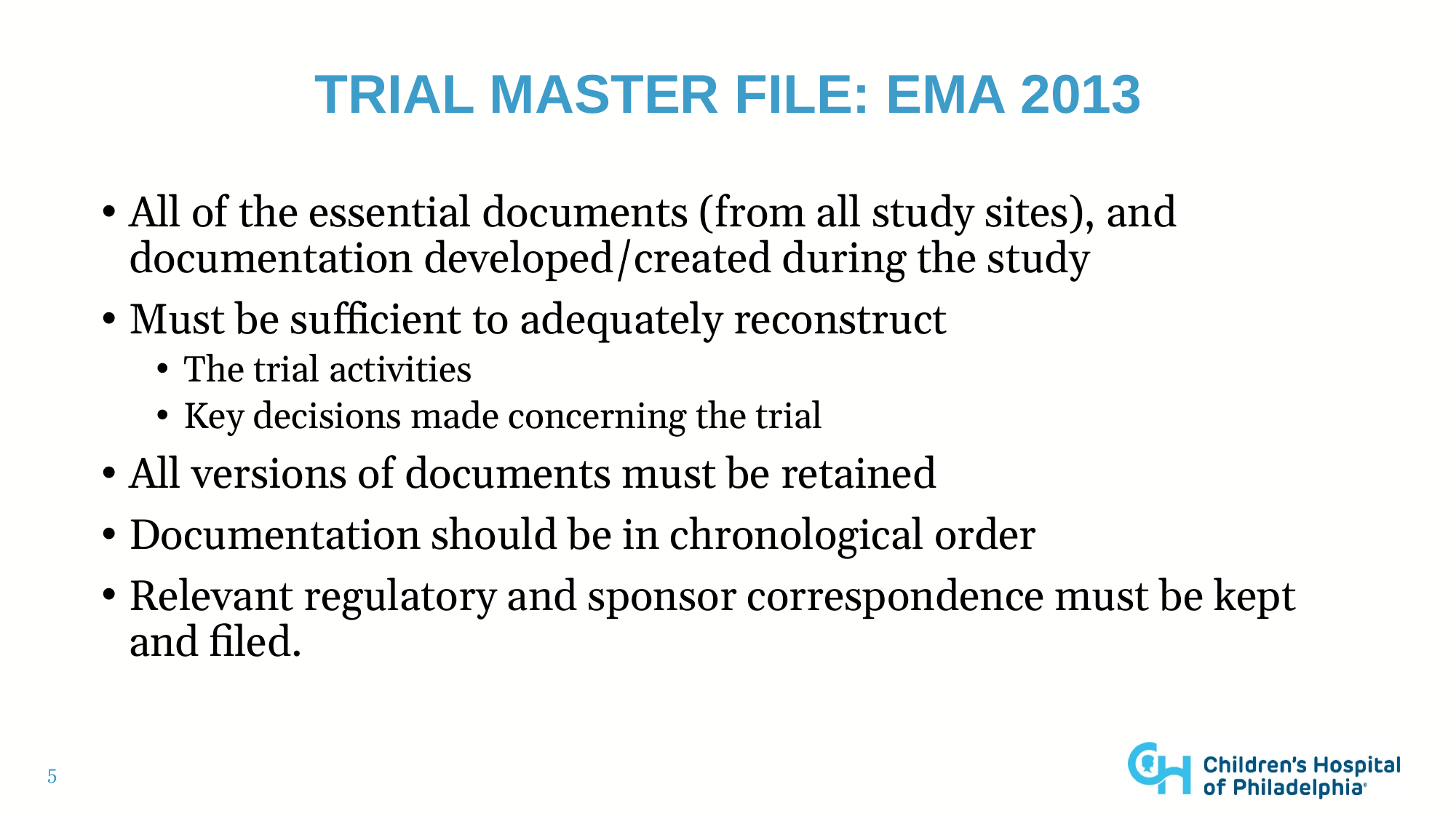

# Trial master file: EMA 2013
All of the essential documents (from all study sites), and documentation developed/created during the study
Must be sufficient to adequately reconstruct
The trial activities
Key decisions made concerning the trial
All versions of documents must be retained
Documentation should be in chronological order
Relevant regulatory and sponsor correspondence must be kept and filed.